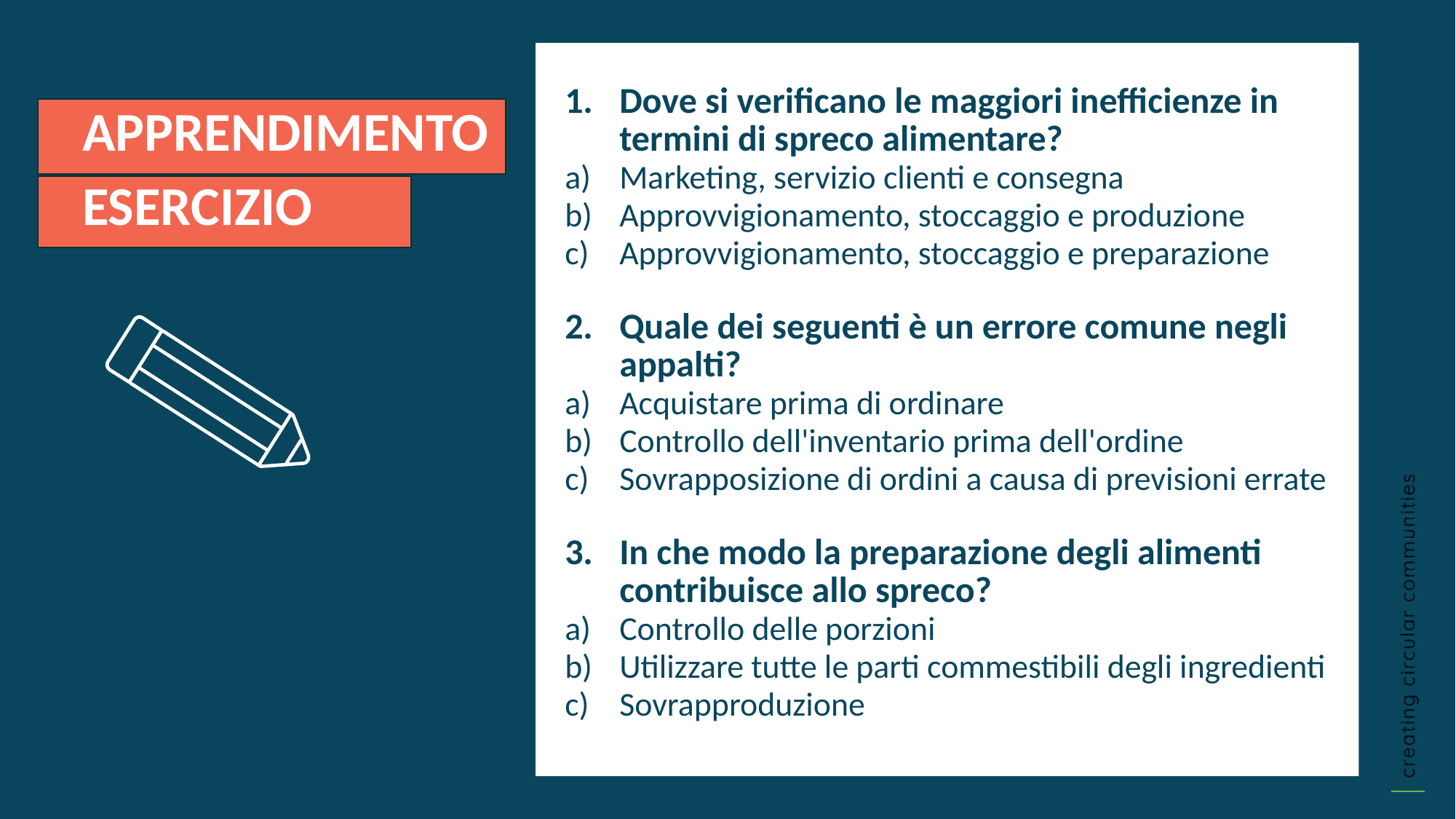

Dove si verificano le maggiori inefficienze in termini di spreco alimentare?
Marketing, servizio clienti e consegna
Approvvigionamento, stoccaggio e produzione
Approvvigionamento, stoccaggio e preparazione

Quale dei seguenti è un errore comune negli appalti?
Acquistare prima di ordinare
Controllo dell'inventario prima dell'ordine
Sovrapposizione di ordini a causa di previsioni errate

In che modo la preparazione degli alimenti contribuisce allo spreco?
Controllo delle porzioni
Utilizzare tutte le parti commestibili degli ingredienti
Sovrapproduzione

APPRENDIMENTO
ESERCIZIO